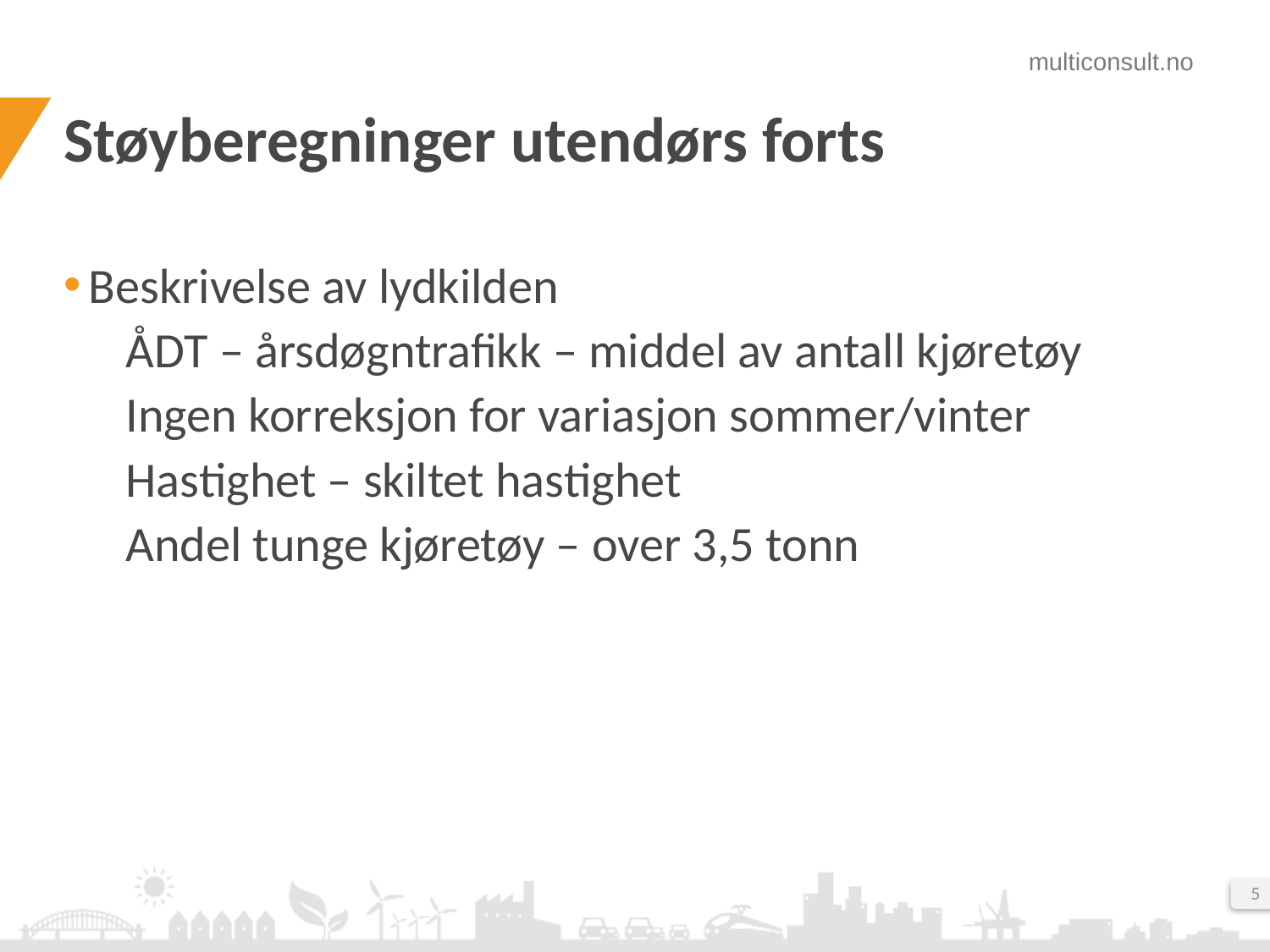

# Støyberegninger utendørs forts
Beskrivelse av lydkilden
ÅDT – årsdøgntrafikk – middel av antall kjøretøy
Ingen korreksjon for variasjon sommer/vinter
Hastighet – skiltet hastighet
Andel tunge kjøretøy – over 3,5 tonn